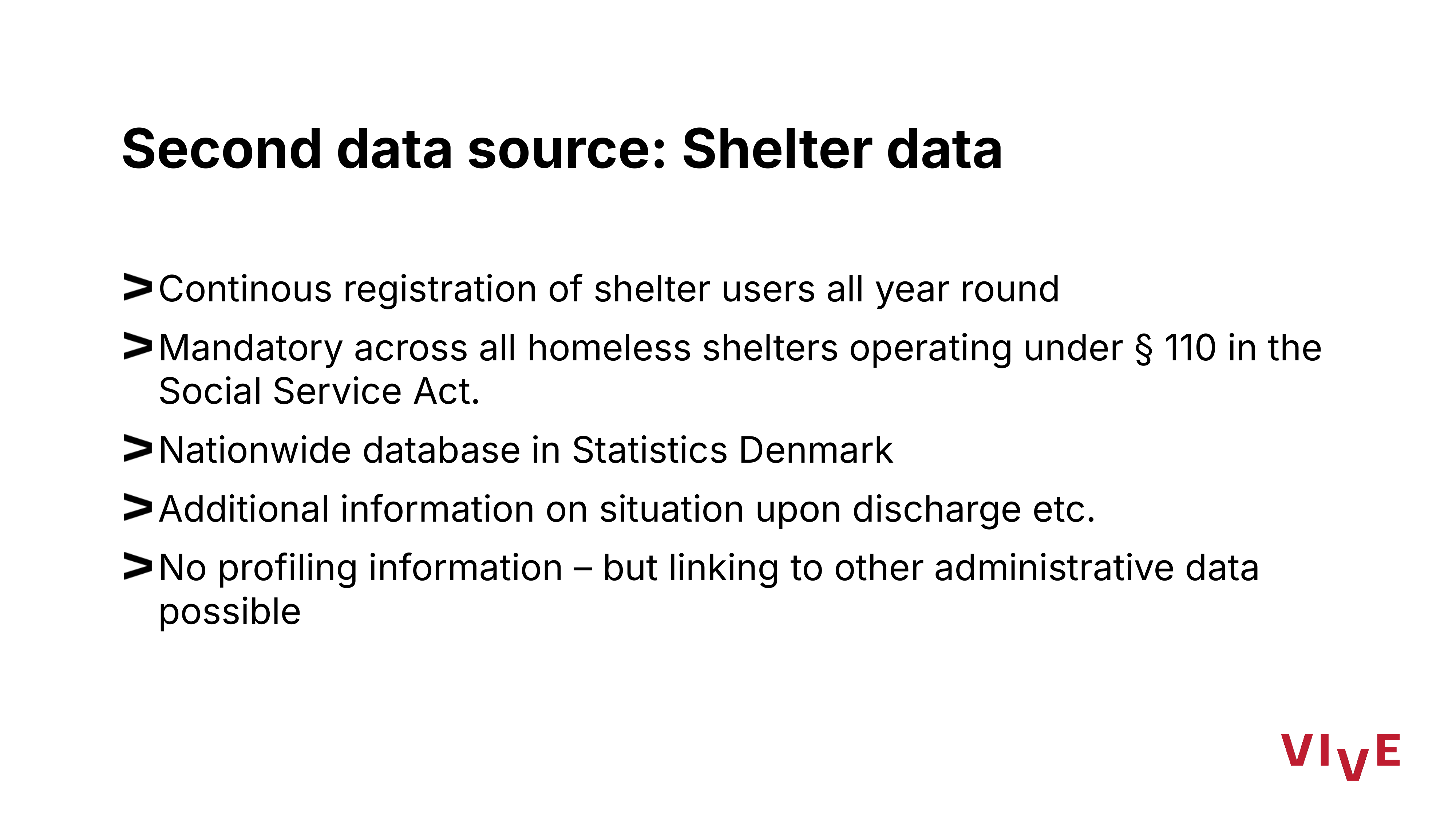

# Second data source: Shelter data
Continous registration of shelter users all year round
Mandatory across all homeless shelters operating under § 110 in the Social Service Act.
Nationwide database in Statistics Denmark
Additional information on situation upon discharge etc.
No profiling information – but linking to other administrative data possible